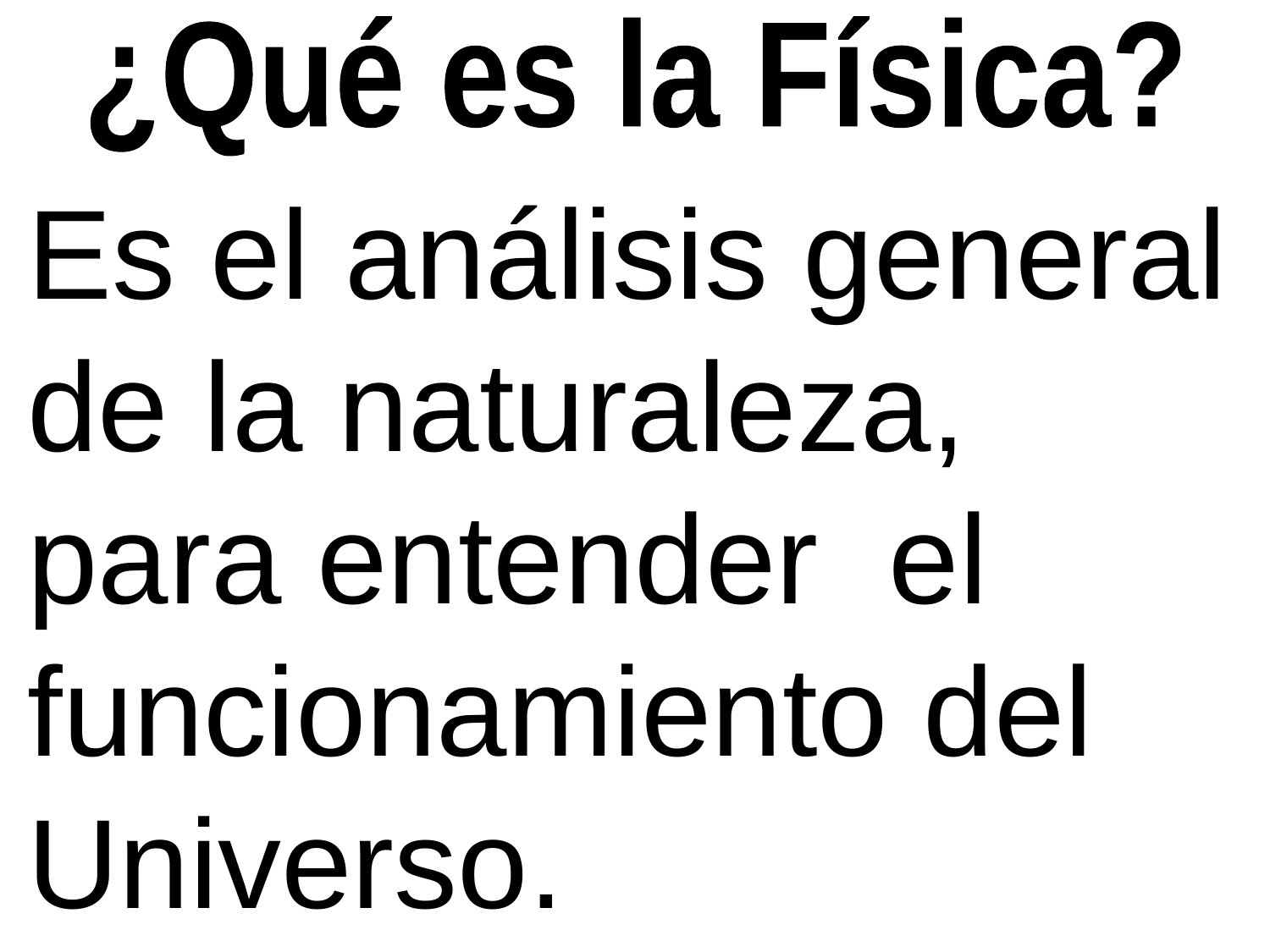

¿Qué es la Física?
Es el análisis general de la naturaleza, para entender  el funcionamiento del Universo.